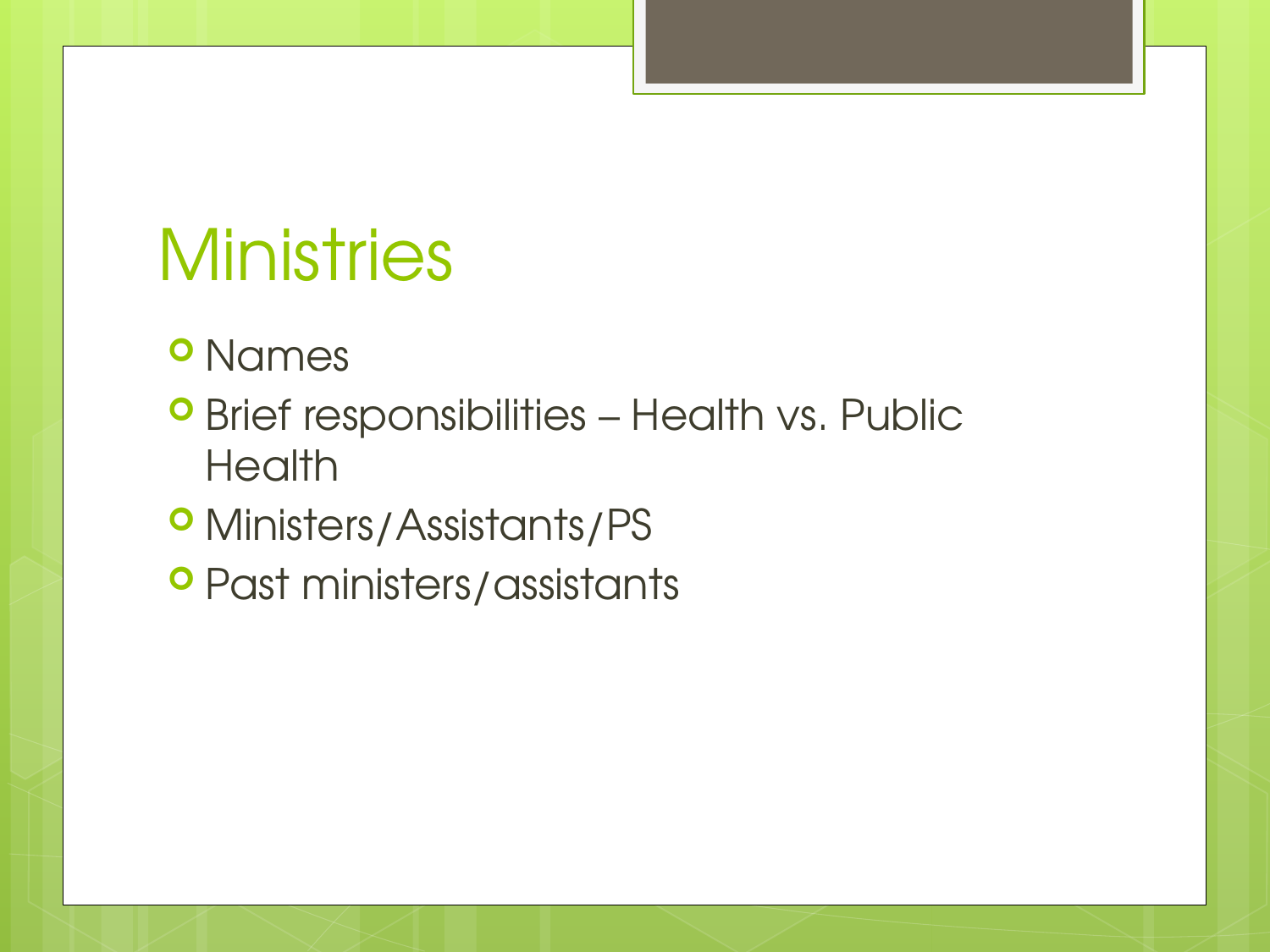

# Ministries
Names
Brief responsibilities – Health vs. Public Health
Ministers/Assistants/PS
Past ministers/assistants